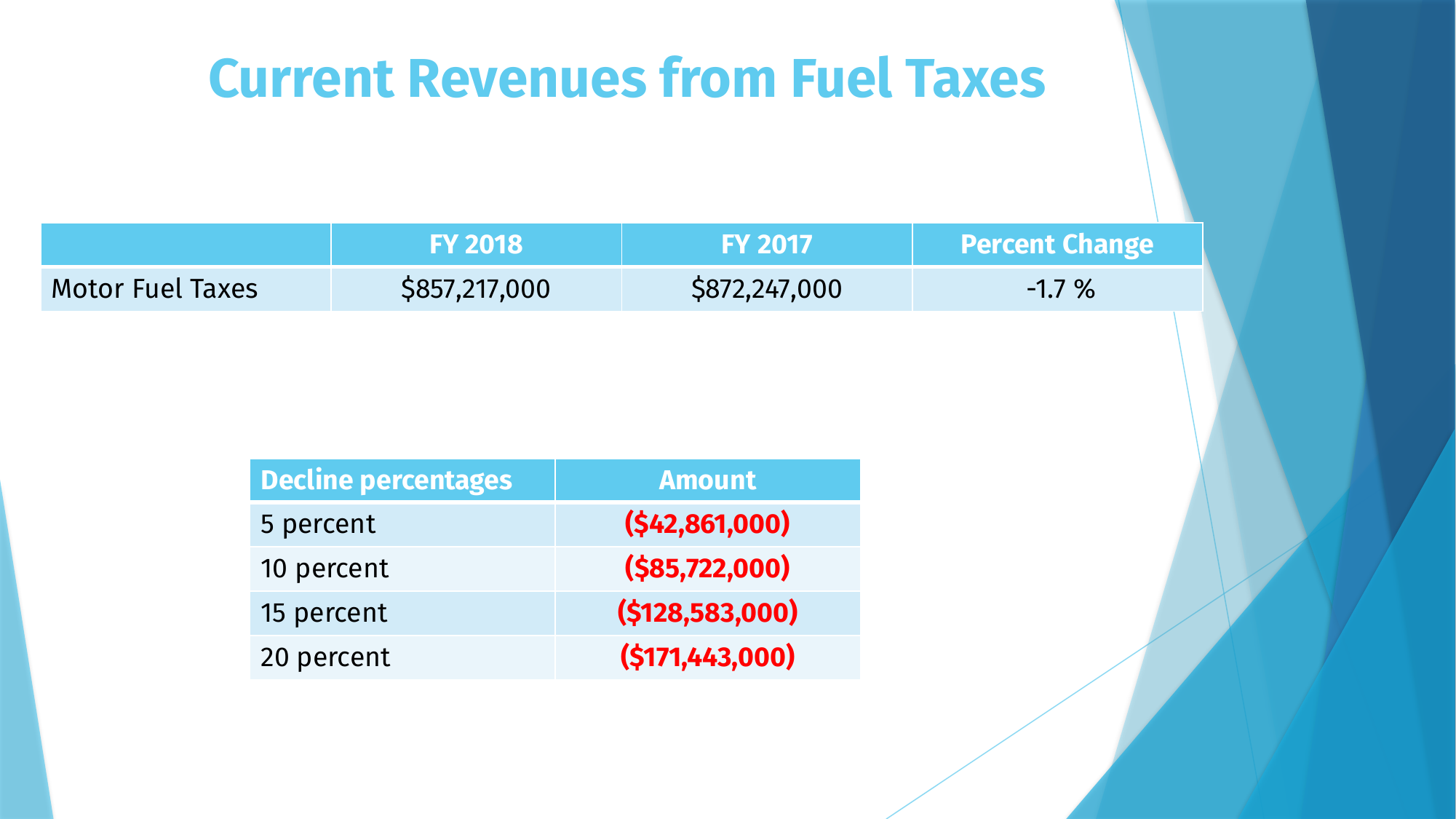

# Current Revenues from Fuel Taxes
|  | FY 2018 | FY 2017 | Percent Change |
| --- | --- | --- | --- |
| Motor Fuel Taxes | $857,217,000 | $872,247,000 | -1.7 % |
| Decline percentages | Amount |
| --- | --- |
| 5 percent | ($42,861,000) |
| 10 percent | ($85,722,000) |
| 15 percent | ($128,583,000) |
| 20 percent | ($171,443,000) |